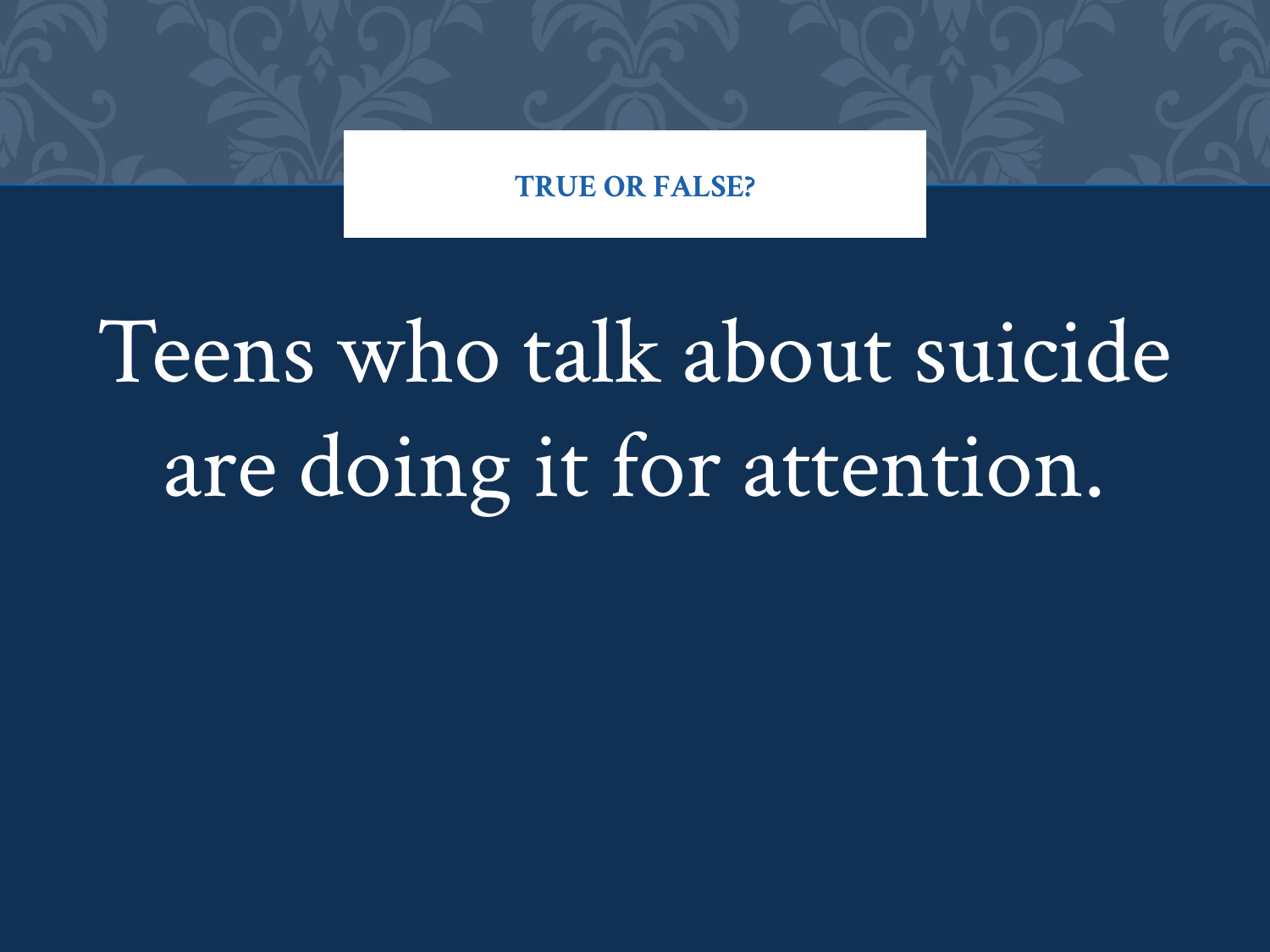

# TRUE OR FALSE?
Teens who talk about suicide are doing it for attention.